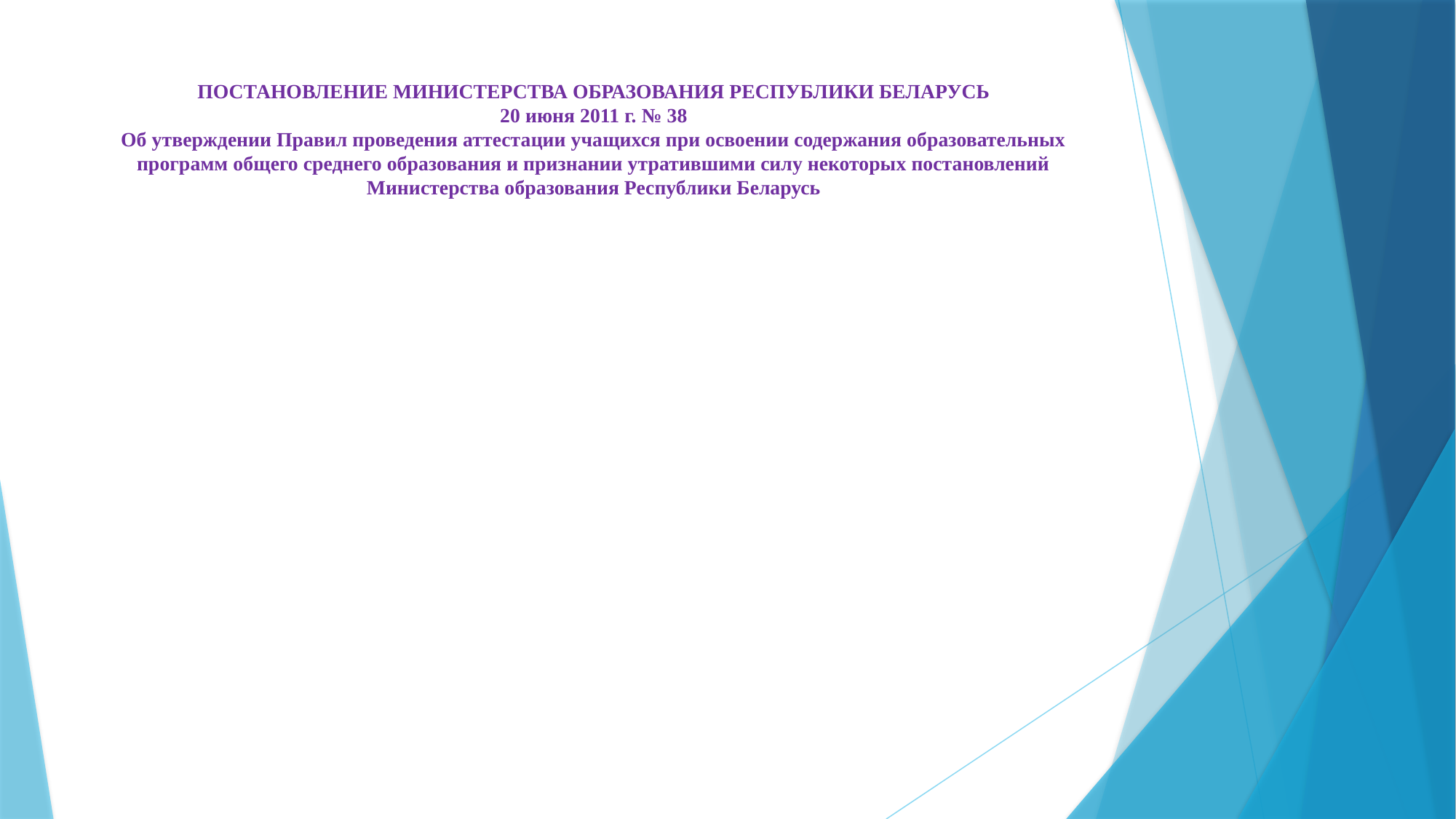

# ПОСТАНОВЛЕНИЕ МИНИСТЕРСТВА ОБРАЗОВАНИЯ РЕСПУБЛИКИ БЕЛАРУСЬ 20 июня 2011 г. № 38 Об утверждении Правил проведения аттестации учащихся при освоении содержания образовательных программ общего среднего образования и признании утратившими силу некоторых постановлений Министерства образования Республики Беларусь